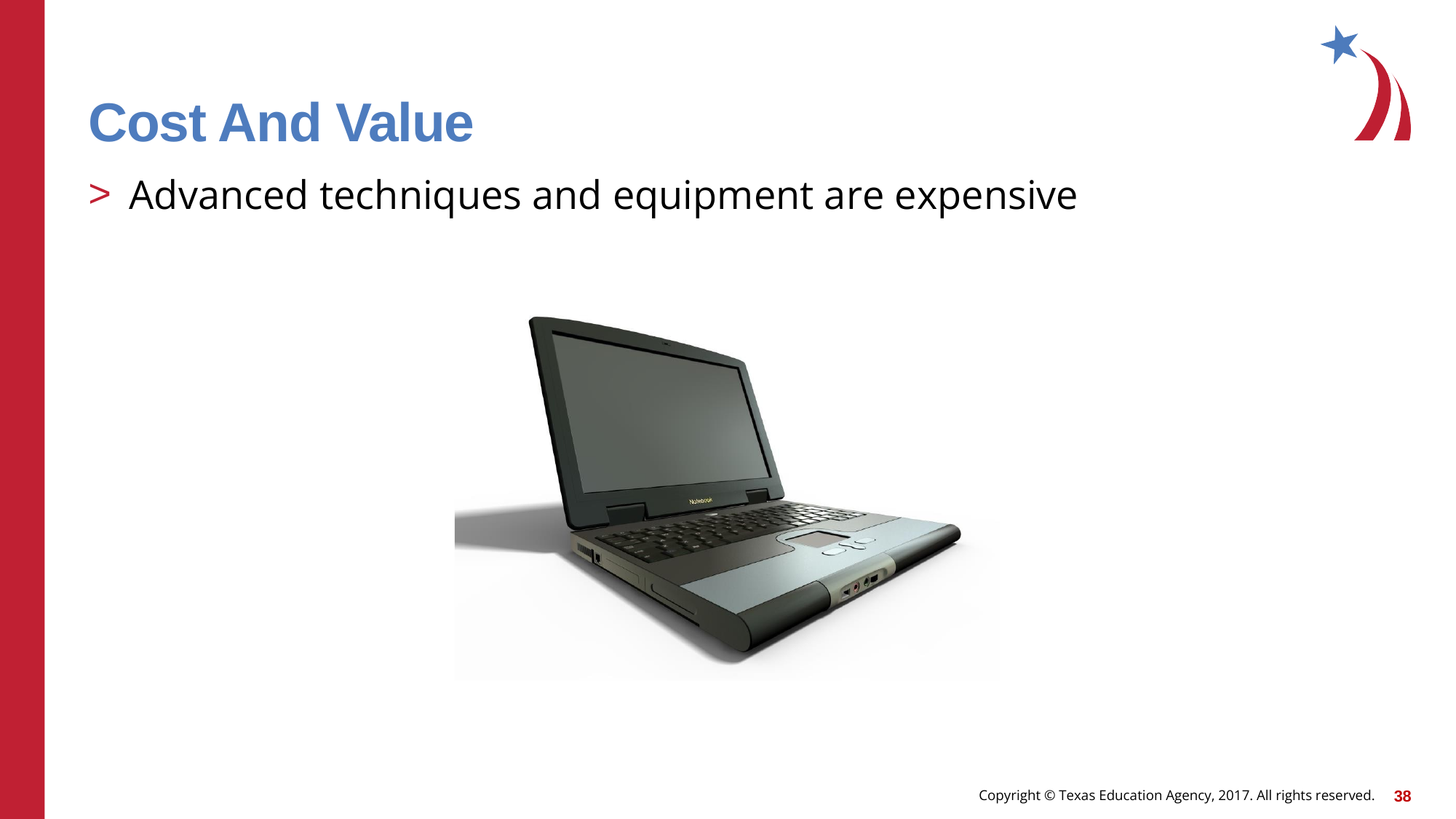

# Cost And Value
Advanced techniques and equipment are expensive